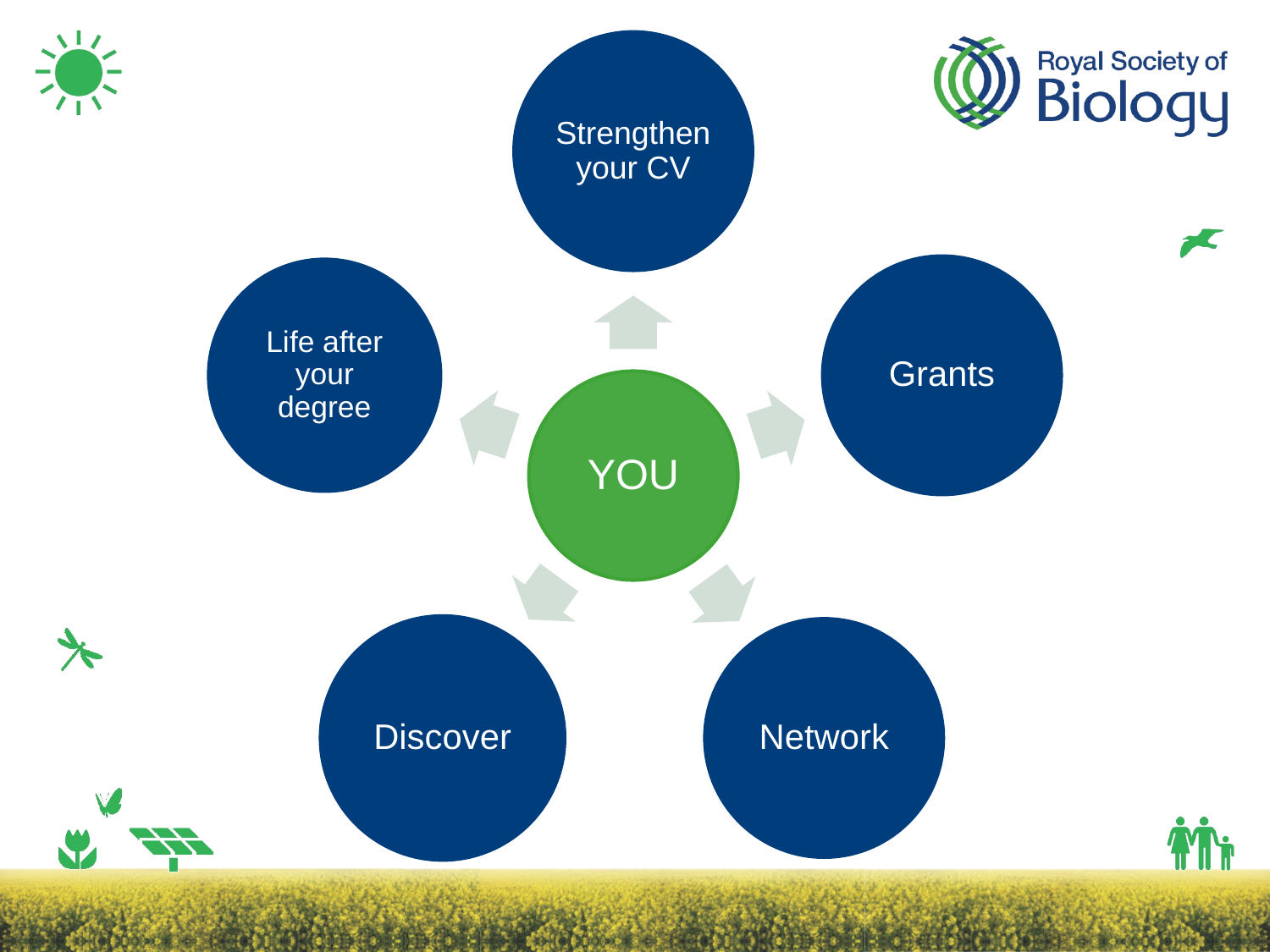

YOU

Strengthen your CV

Grants

Network

Discover

Life after your degree